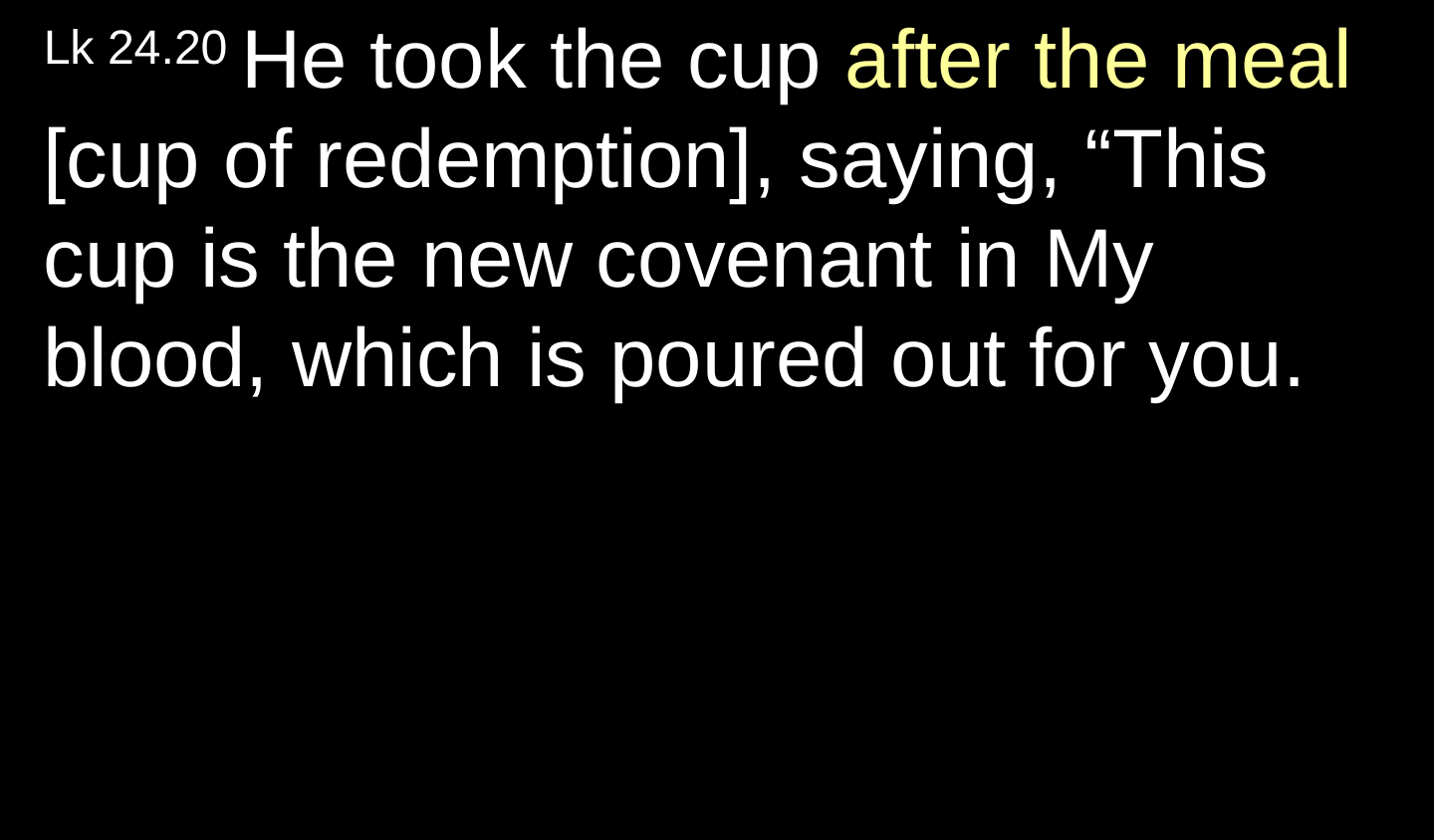

Lk 24.20 He took the cup after the meal [cup of redemption], saying, “This cup is the new covenant in My blood, which is poured out for you.